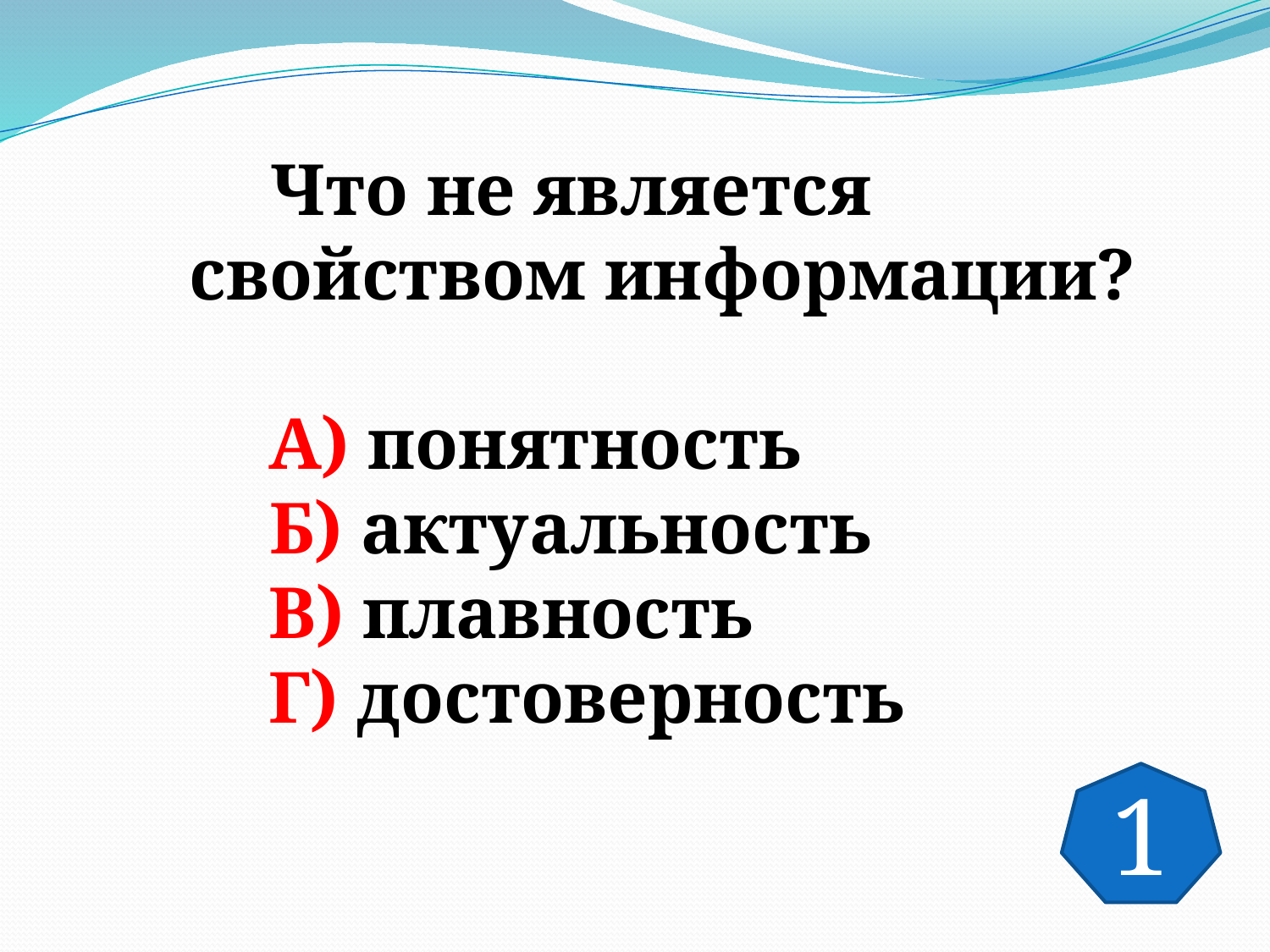

Что не является свойством информации?

А) понятность
Б) актуальность
В) плавность
Г) достоверность
1